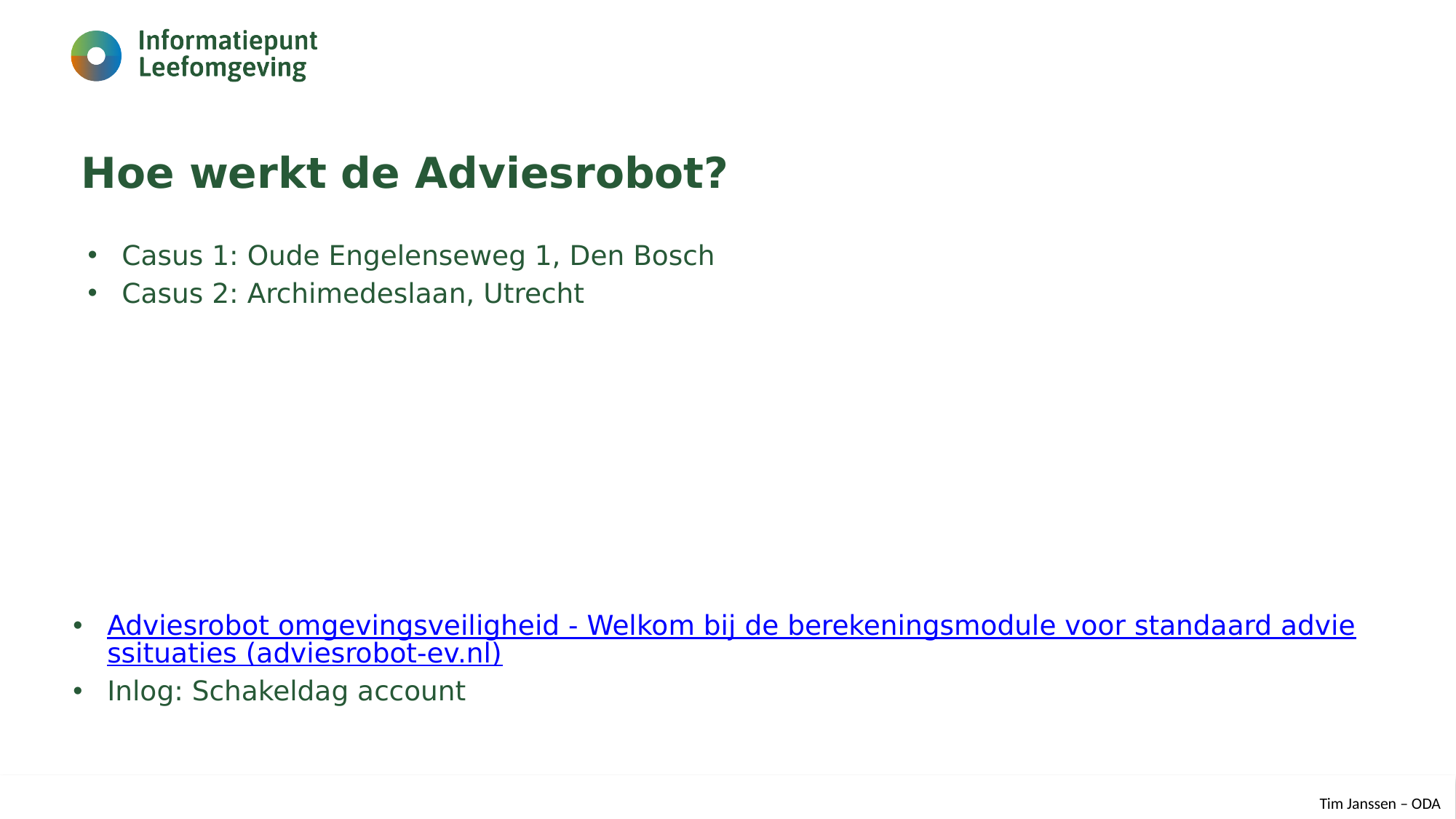

# Hoe werkt de Adviesrobot?
Casus 1: Oude Engelenseweg 1, Den Bosch
Casus 2: Archimedeslaan, Utrecht

Adviesrobot omgevingsveiligheid - Welkom bij de berekeningsmodule voor standaard adviessituaties (adviesrobot-ev.nl)
Inlog: Schakeldag account
Tim Janssen – ODA